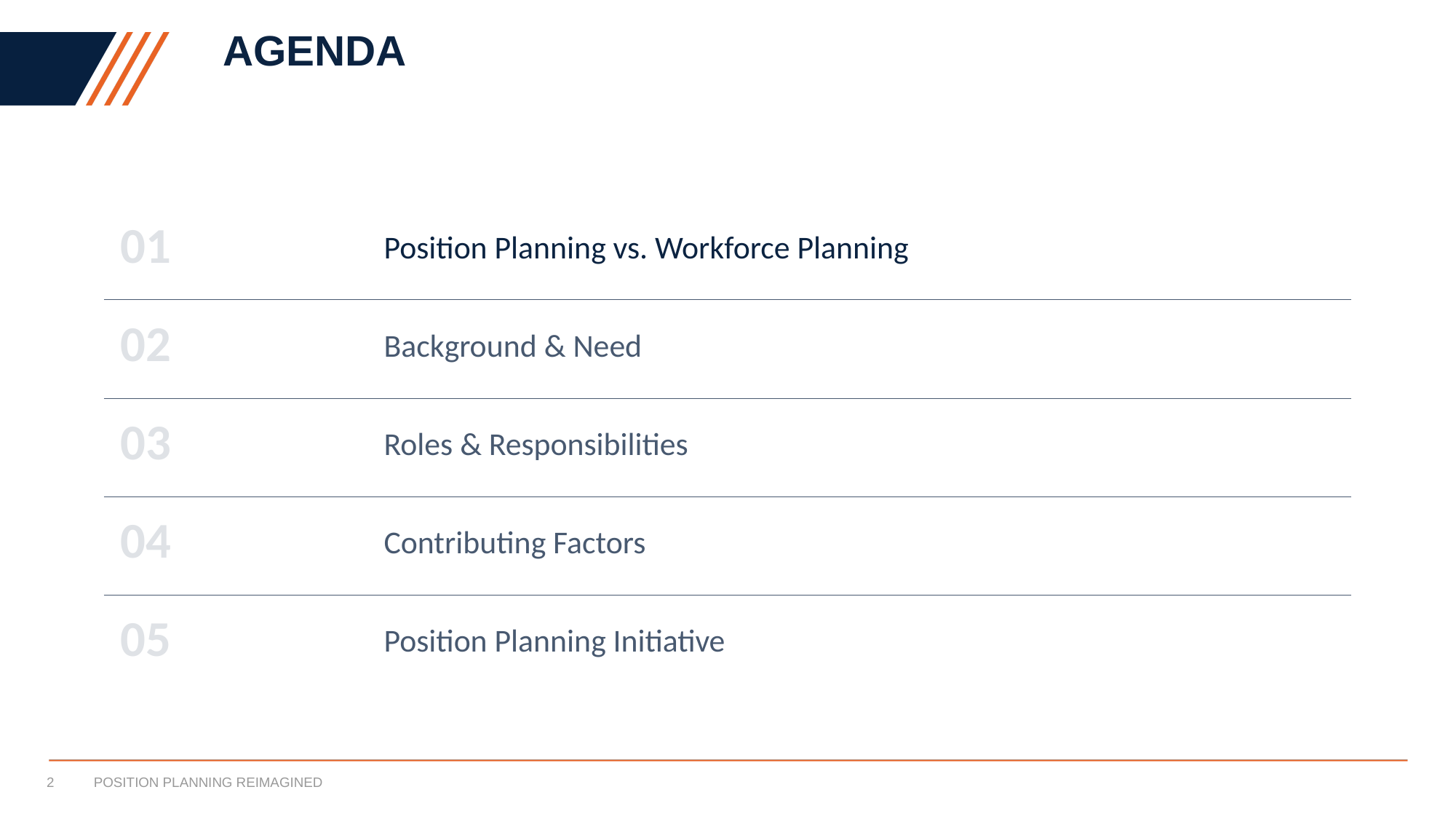

# Agenda
| 01 | Position Planning vs. Workforce Planning |
| --- | --- |
| 02 | Background & Need |
| 03 | Roles & Responsibilities |
| 04 | Contributing Factors |
| 05 | Position Planning Initiative |
2
Position planning reimagined